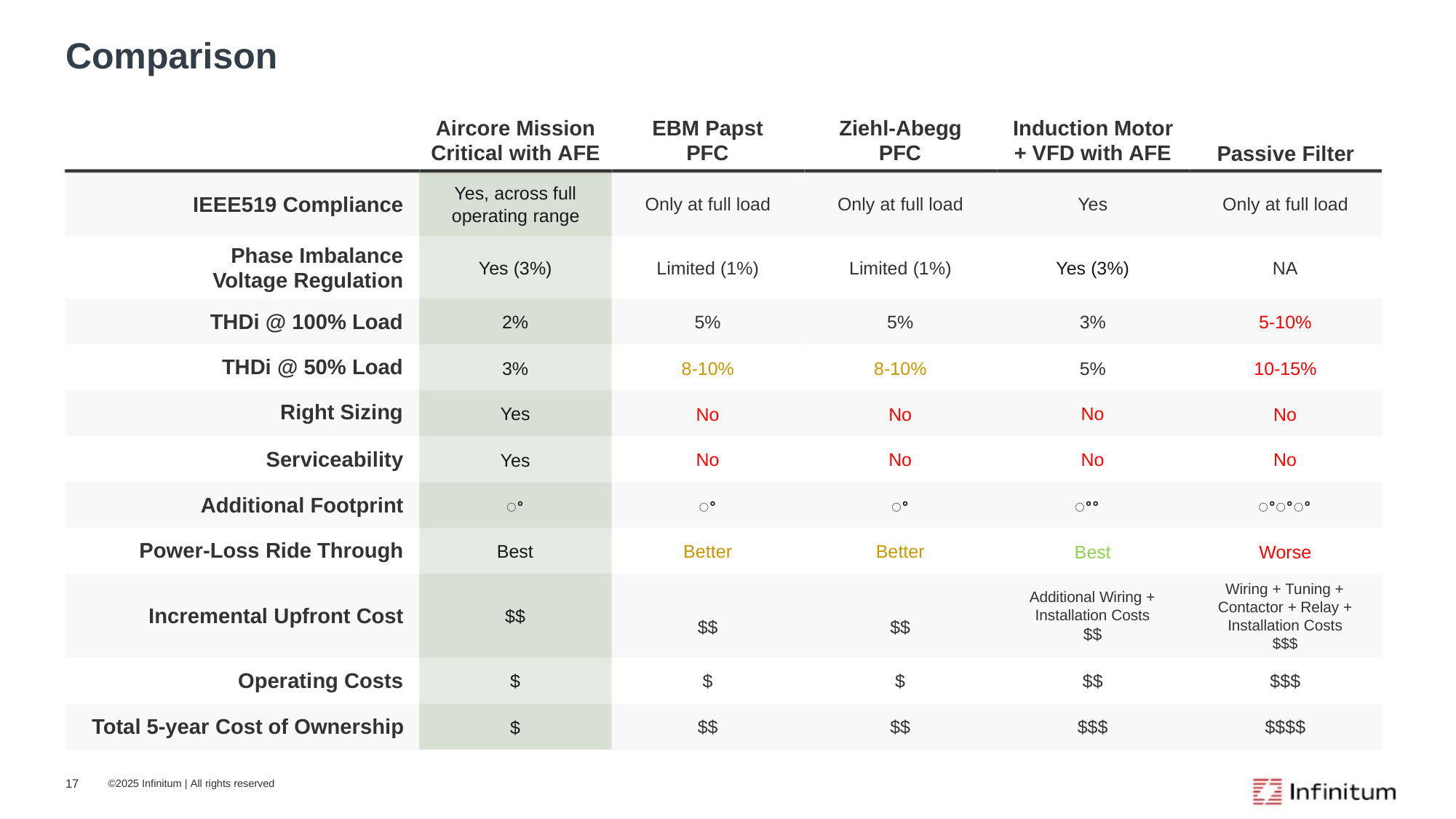

Comparison
Aircore Mission
Critical with AFE
EBM Papst
PFC
Ziehl-Abegg
PFC
Induction Motor
+ VFD with AFE
Passive Filter
Yes, across full
operating range
IEEE519 Compliance
Only at full load
Limited (1%)
Only at full load
Limited (1%)
Yes
Only at full load
Phase Imbalance
Voltage Regulation
Yes (3%)
Yes (3%)
NA
THDi @ 100% Load
THDi @ 50% Load
Right Sizing
2%
3%
5%
8-10%
No
5%
8-10%
No
3%
5%
5-10%
10-15%
No
Yes
Yes
ꢀ
No
Serviceability
No
No
No
No
ꢀ
ꢀ
ꢀꢀ
Best
ꢀꢀꢀ
Worse
Additional Footprint
Power-Loss Ride Through
Best
Better
Better
Wiring + Tuning +
Contactor + Relay +
Installation Costs
$$$
Additional Wiring +
Installation Costs
$$
Incremental Upfront Cost
$$
$$
$$
Operating Costs
$
$
$
$
$$
$$$
Total 5-year Cost of Ownership
$$
$$
$$$
$$$$
©2025 Infinitum | All rights reserved
17